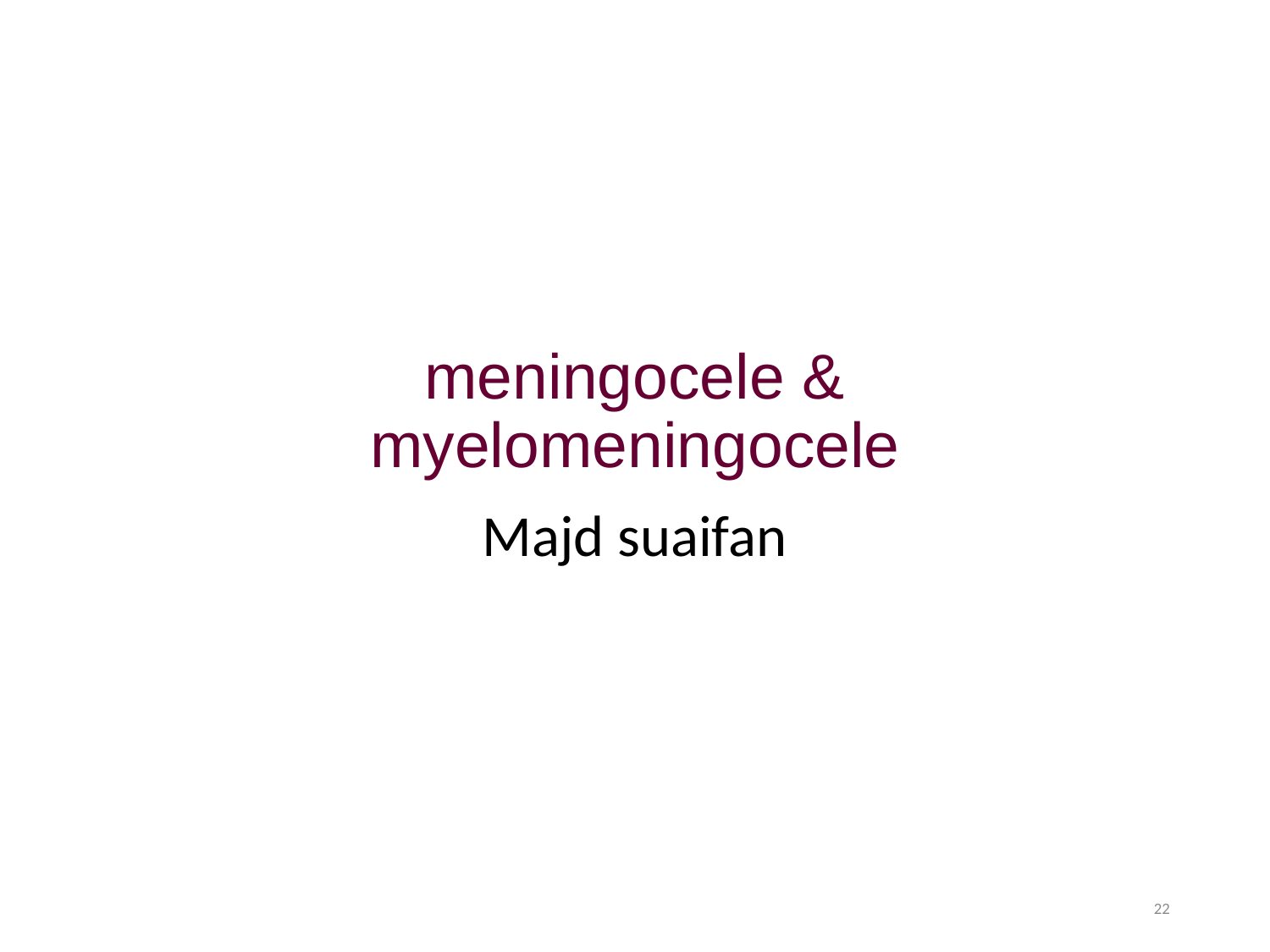

# meningocele & myelomeningocele
Majd suaifan
22